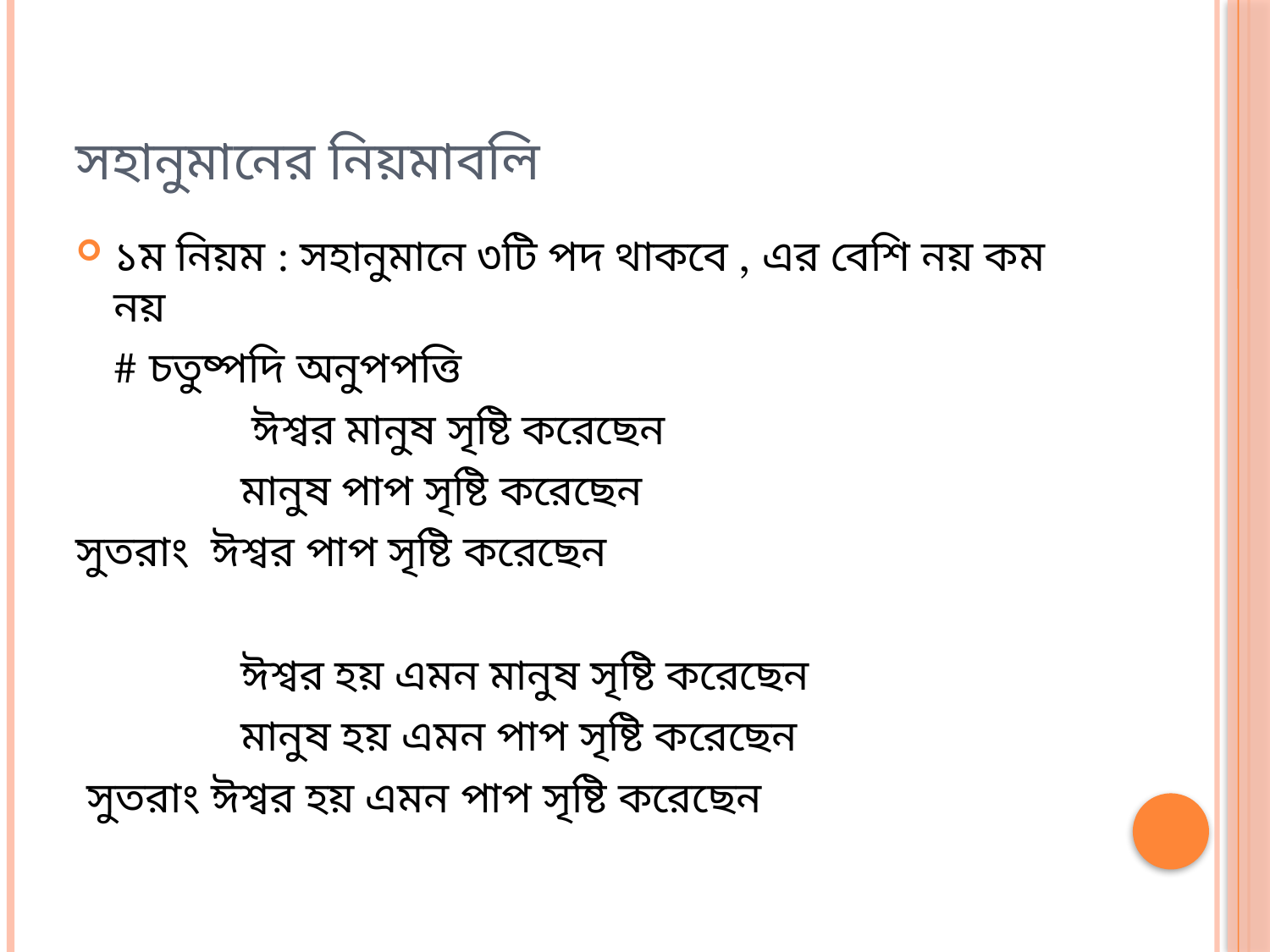

# সহানুমানের নিয়মাবলি
১ম নিয়ম : সহানুমানে ৩টি পদ থাকবে , এর বেশি নয় কম নয়
	# চতুষ্পদি অনুপপত্তি
		 ঈশ্বর মানুষ সৃষ্টি করেছেন
		মানুষ পাপ সৃষ্টি করেছেন
সুতরাং  ঈশ্বর পাপ সৃষ্টি করেছেন

		ঈশ্বর হয় এমন মানুষ সৃষ্টি করেছেন
 		মানুষ হয় এমন পাপ সৃষ্টি করেছেন
 সুতরাং ঈশ্বর হয় এমন পাপ সৃষ্টি করেছেন